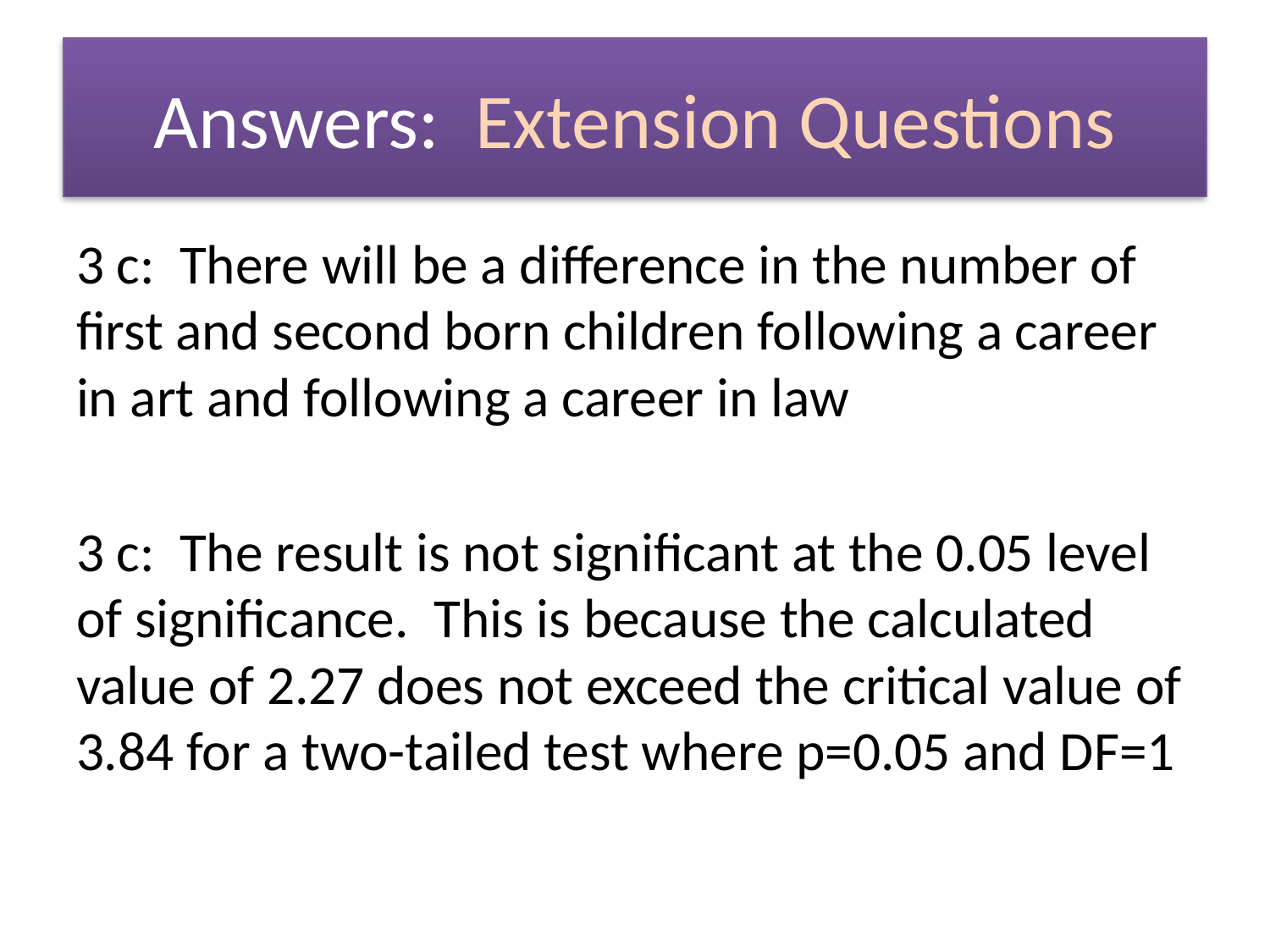

# Answers:  Extension Questions
3 c:  There will be a difference in the number of first and second born children following a career in art and following a career in law

3 c:  The result is not significant at the 0.05 level of significance.  This is because the calculated value of 2.27 does not exceed the critical value of 3.84 for a two-tailed test where p=0.05 and DF=1